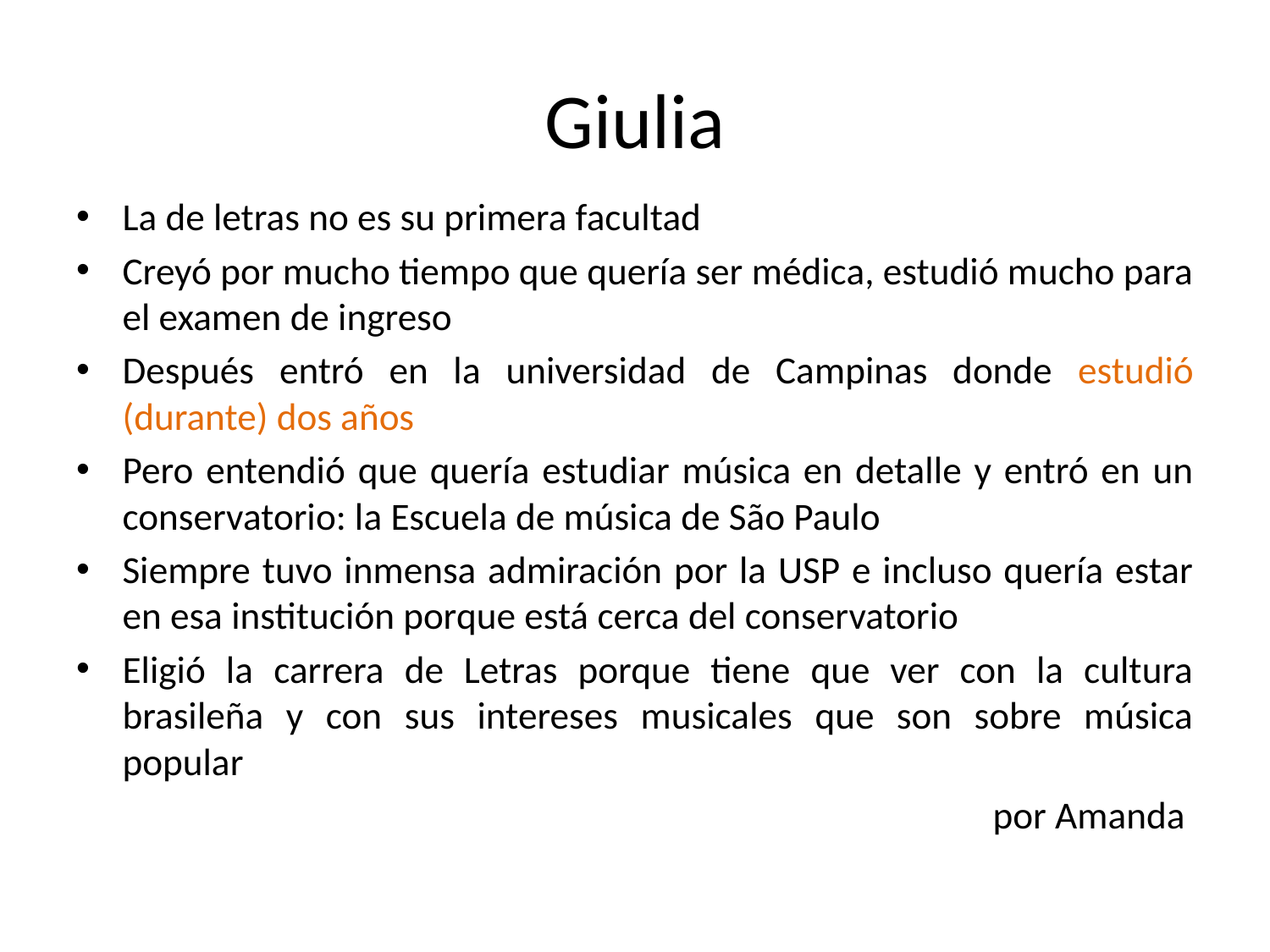

# Giulia
La de letras no es su primera facultad
Creyó por mucho tiempo que quería ser médica, estudió mucho para el examen de ingreso
Después entró en la universidad de Campinas donde estudió (durante) dos años
Pero entendió que quería estudiar música en detalle y entró en un conservatorio: la Escuela de música de São Paulo
Siempre tuvo inmensa admiración por la USP e incluso quería estar en esa institución porque está cerca del conservatorio
Eligió la carrera de Letras porque tiene que ver con la cultura brasileña y con sus intereses musicales que son sobre música popular
por Amanda